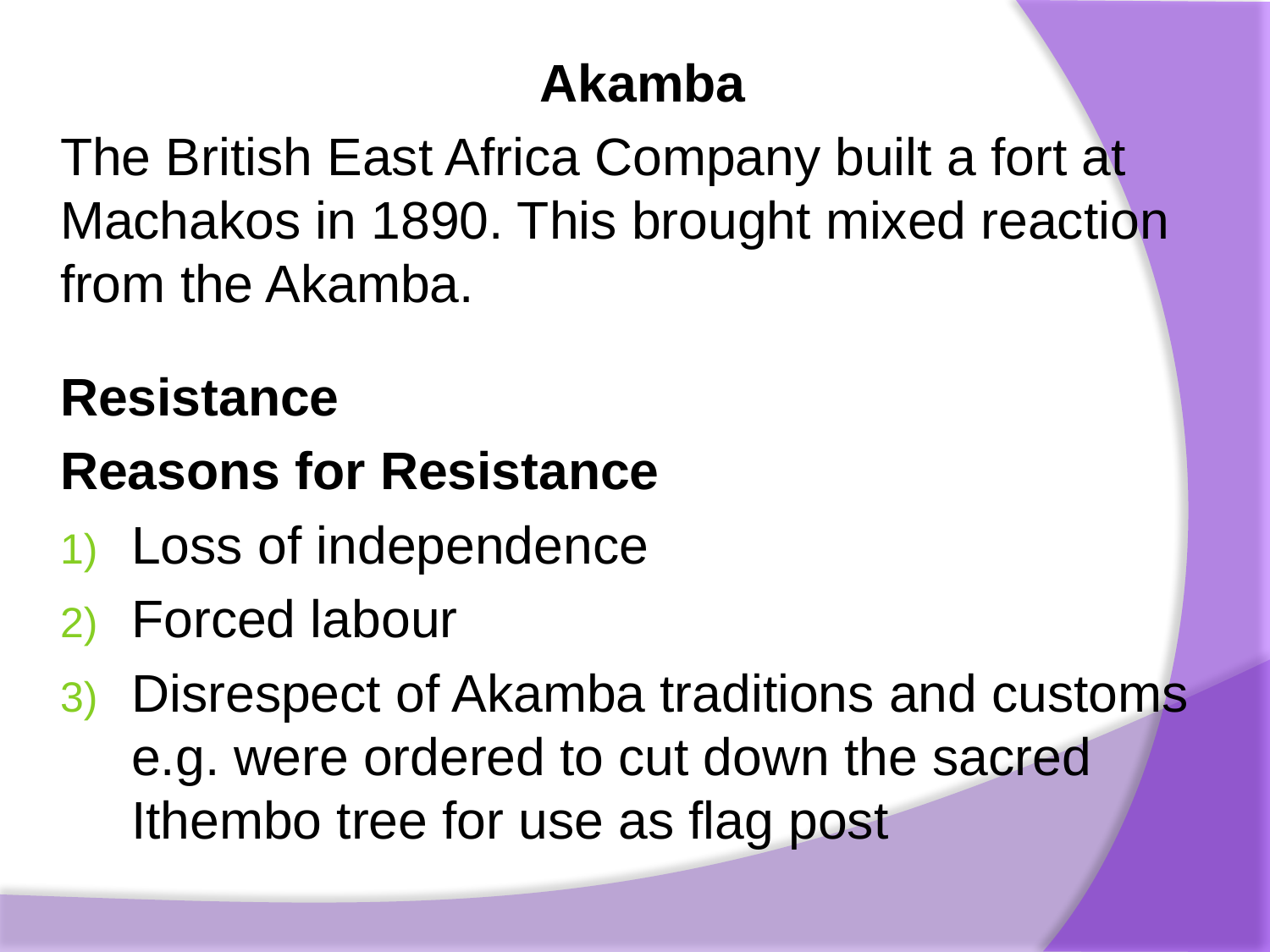

Akamba
The British East Africa Company built a fort at Machakos in 1890. This brought mixed reaction from the Akamba.

Resistance
Reasons for Resistance
Loss of independence
Forced labour
Disrespect of Akamba traditions and customs e.g. were ordered to cut down the sacred Ithembo tree for use as flag post